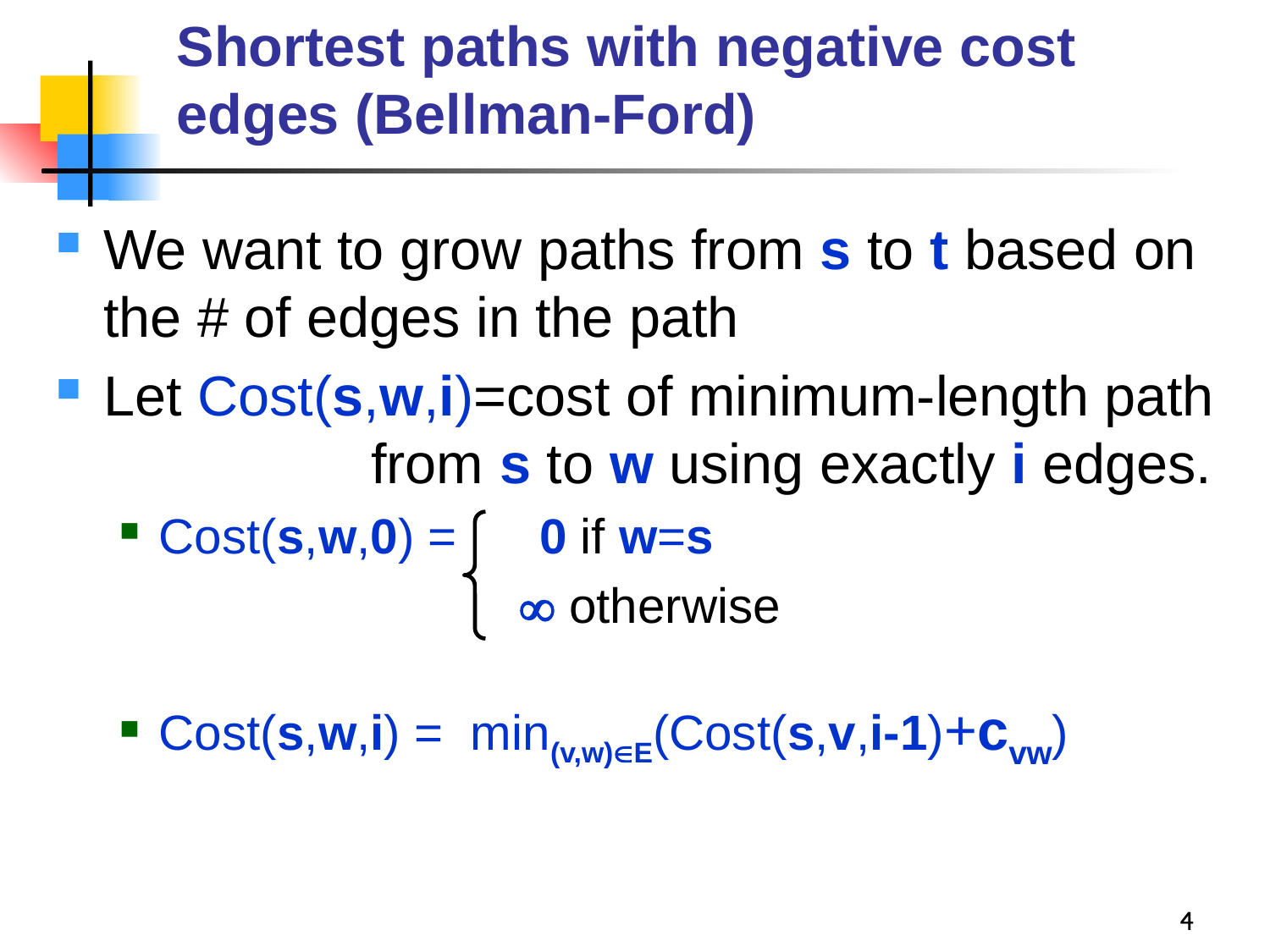

# Shortest paths with negative cost edges (Bellman-Ford)
We want to grow paths from s to t based on the # of edges in the path
Let Cost(s,w,i)=cost of minimum-length path   	         from s to w using exactly i edges.
Cost(s,w,0) =      0 if w=s
                             ∞ otherwise

Cost(s,w,i) =  min(v,w)∈E(Cost(s,v,i-1)+cvw)

4